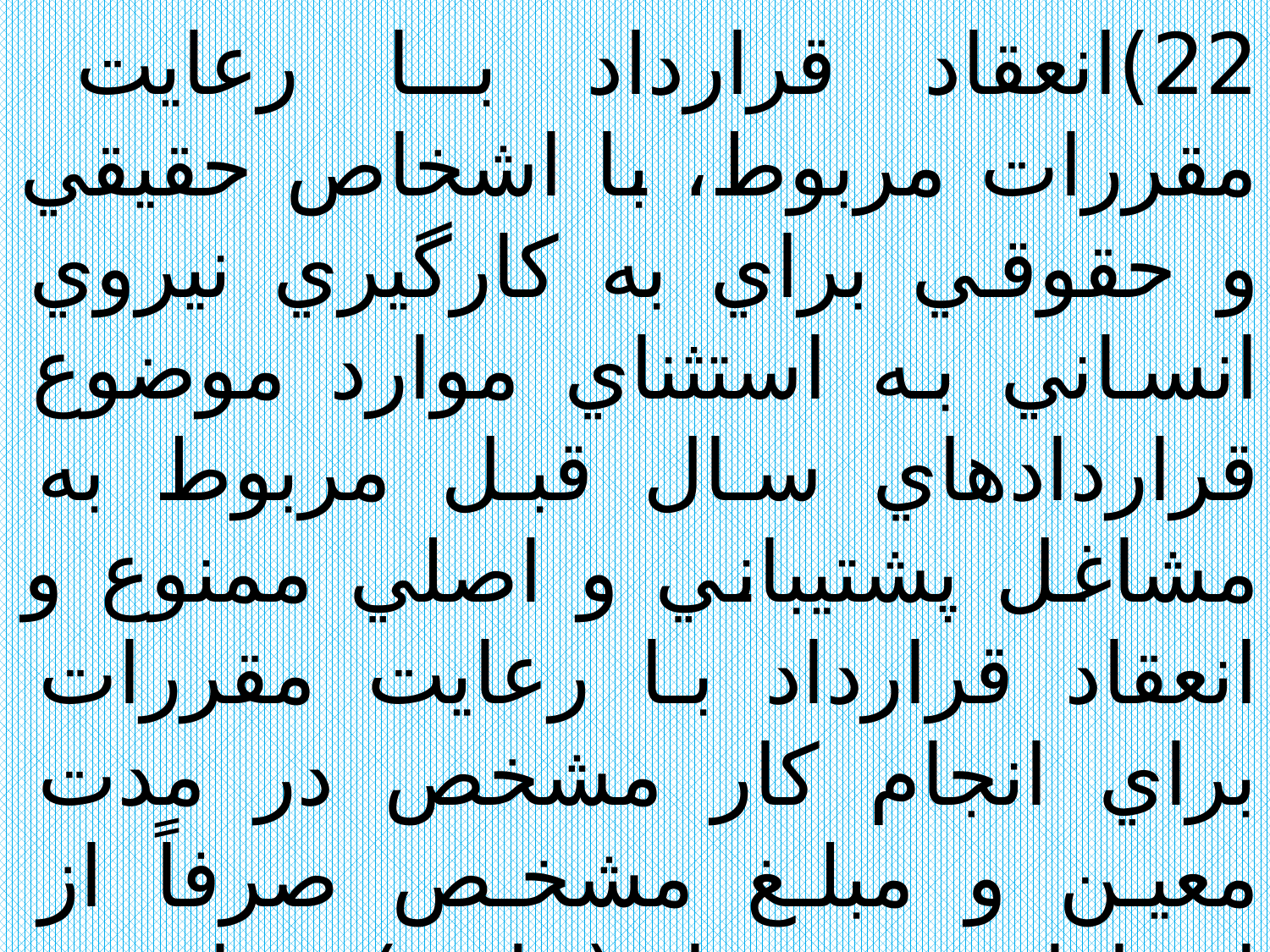

22)انعقاد قرارداد با رعايت مقررات مربوط، با اشخاص حقيقي و حقوقي براي به كارگيري نيروي انساني به استثناي موارد موضوع قراردادهاي سال قبل مربوط به مشاغل پشتيباني و اصلي ممنوع و انعقاد قرارداد با رعايت مقررات براي انجام كار مشخص در مدت معين و مبلغ مشخص صرفاً از اعتبارات هزينه اي(جاري) مجاز مي باشد.